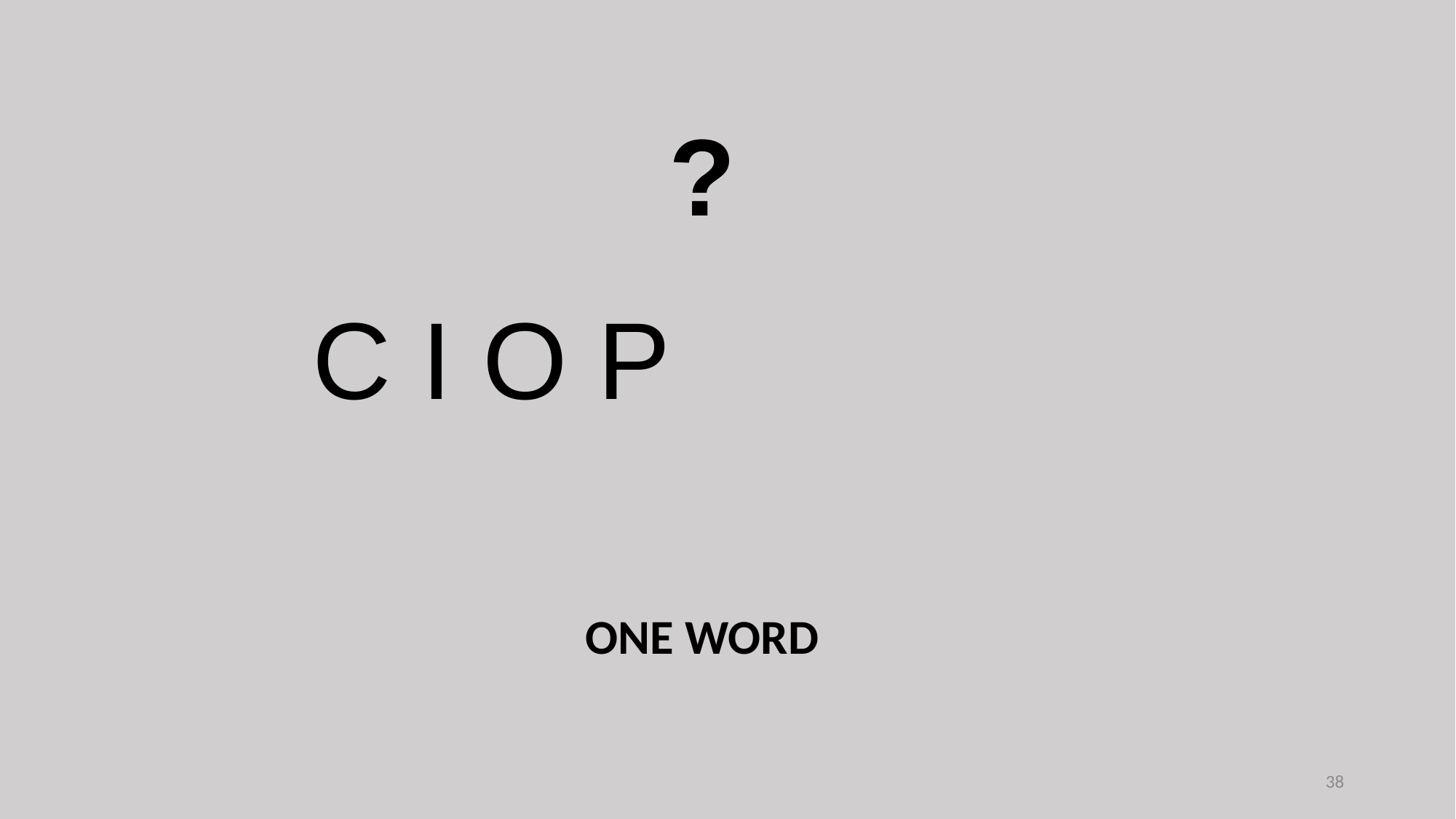

?
C I O P
ONE WORD
38